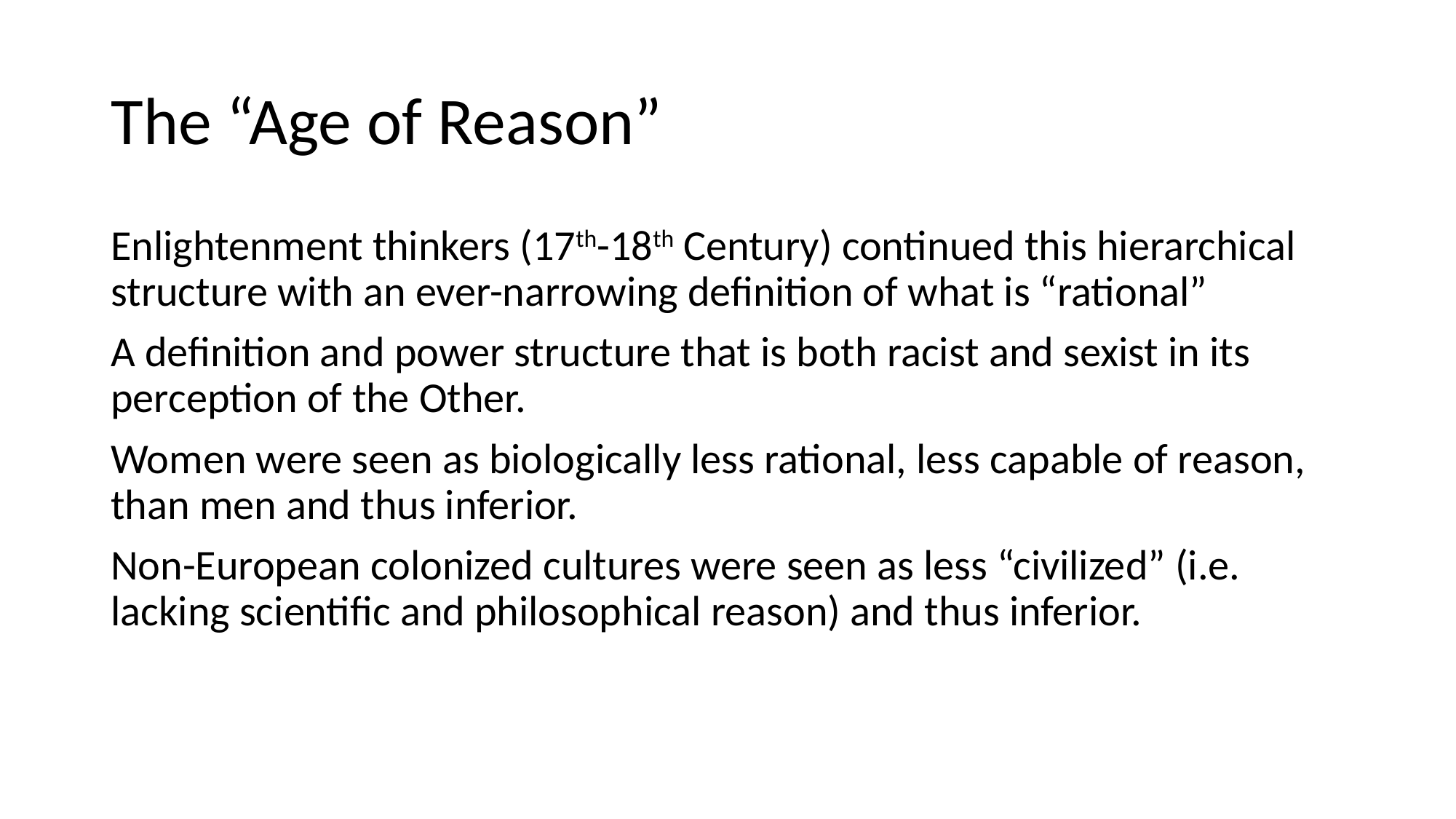

# The “Age of Reason”
Enlightenment thinkers (17th-18th Century) continued this hierarchical structure with an ever-narrowing definition of what is “rational”
A definition and power structure that is both racist and sexist in its perception of the Other.
Women were seen as biologically less rational, less capable of reason, than men and thus inferior.
Non-European colonized cultures were seen as less “civilized” (i.e. lacking scientific and philosophical reason) and thus inferior.